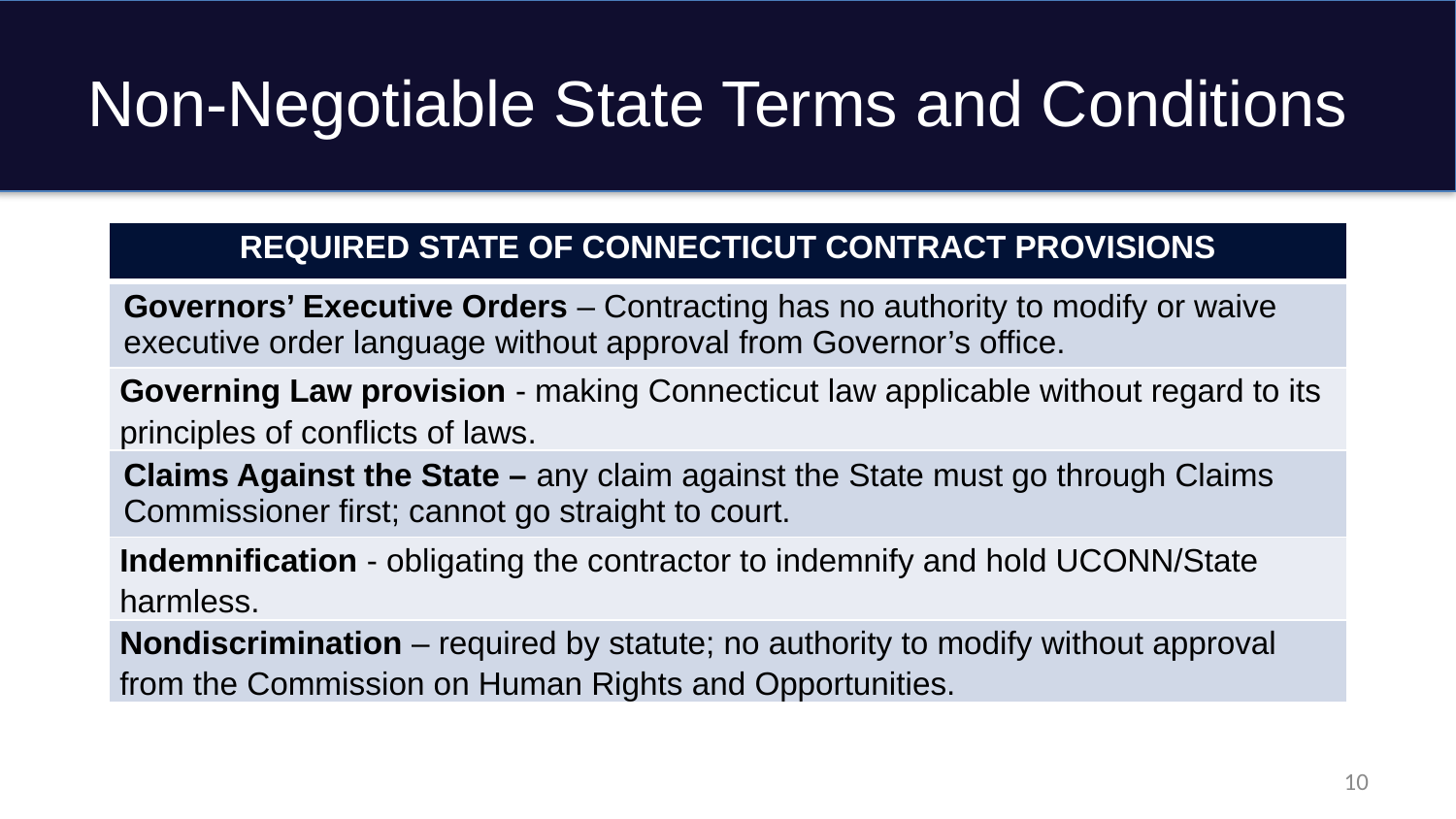

# Non-Negotiable State Terms and Conditions
| REQUIRED STATE OF CONNECTICUT CONTRACT PROVISIONS |
| --- |
| Governors’ Executive Orders – Contracting has no authority to modify or waive executive order language without approval from Governor’s office. |
| Governing Law provision - making Connecticut law applicable without regard to its principles of conflicts of laws. |
| Claims Against the State – any claim against the State must go through Claims Commissioner first; cannot go straight to court. |
| Indemnification - obligating the contractor to indemnify and hold UCONN/State harmless. |
| Nondiscrimination – required by statute; no authority to modify without approval from the Commission on Human Rights and Opportunities. |

10